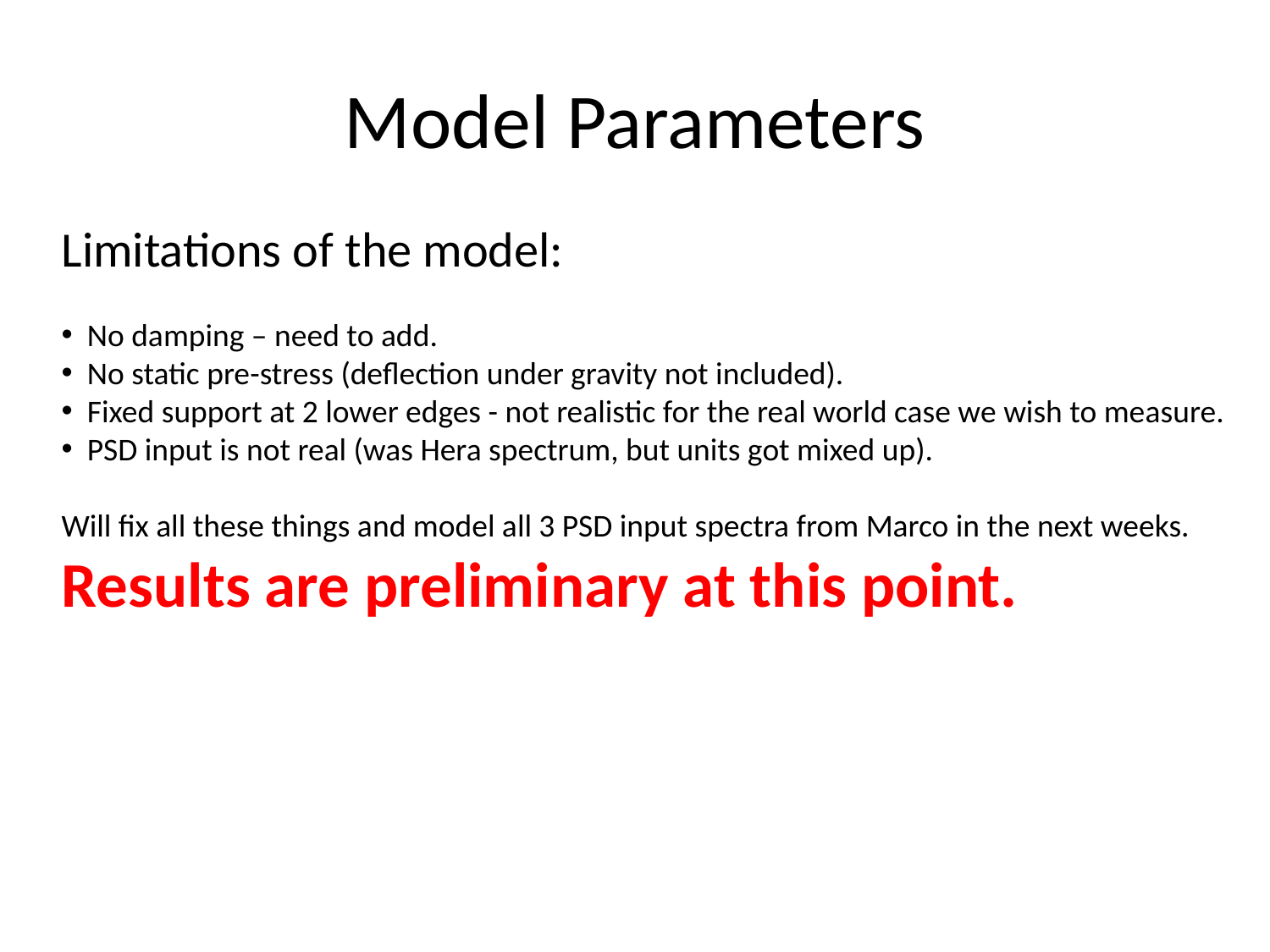

# Model Parameters
Limitations of the model:

  No damping – need to add.
  No static pre-stress (deflection under gravity not included).
  Fixed support at 2 lower edges - not realistic for the real world case we wish to measure.
  PSD input is not real (was Hera spectrum, but units got mixed up).

Will fix all these things and model all 3 PSD input spectra from Marco in the next weeks.
Results are preliminary at this point.